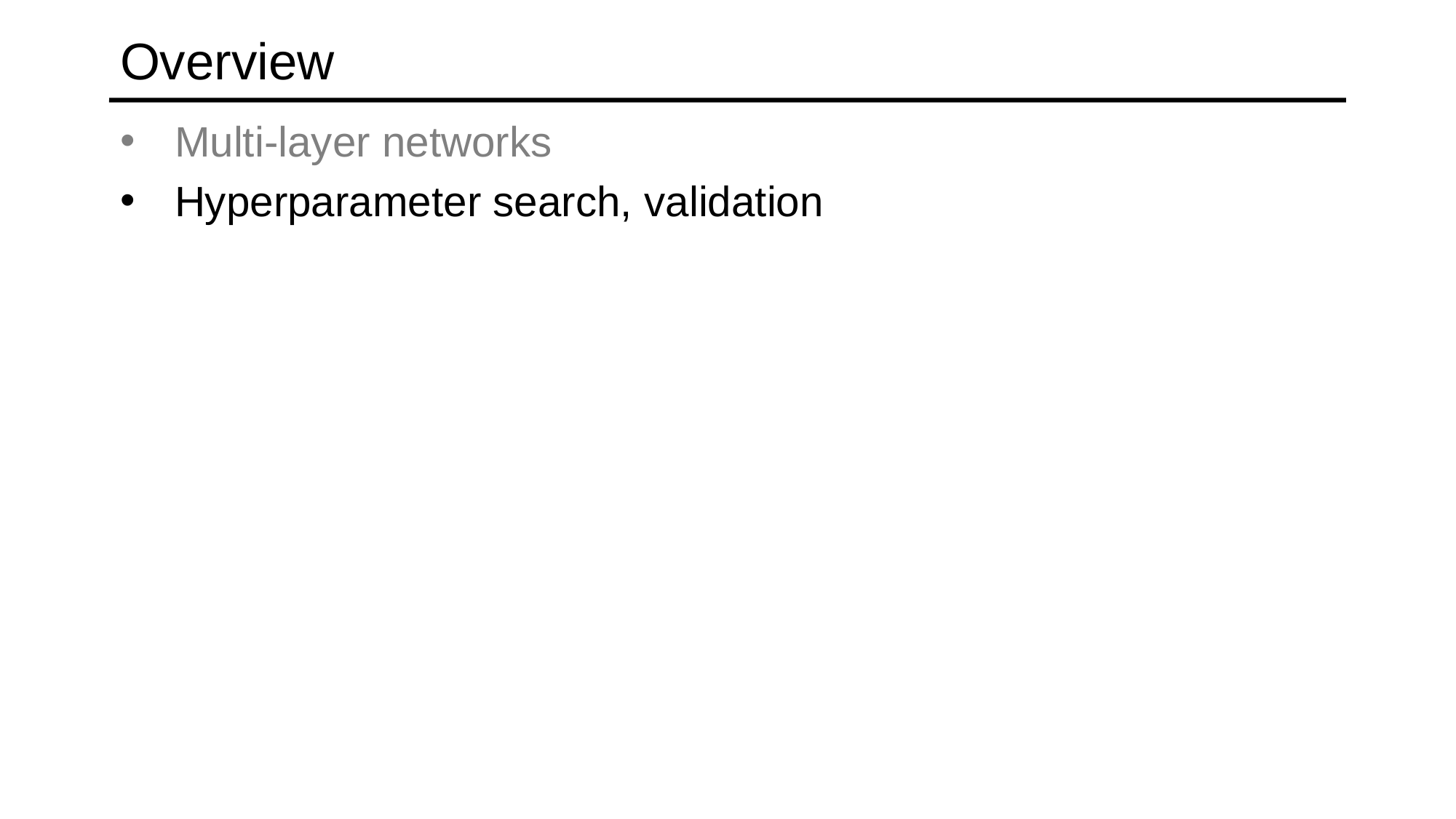

# Overview
Multi-layer networks
Hyperparameter search, validation